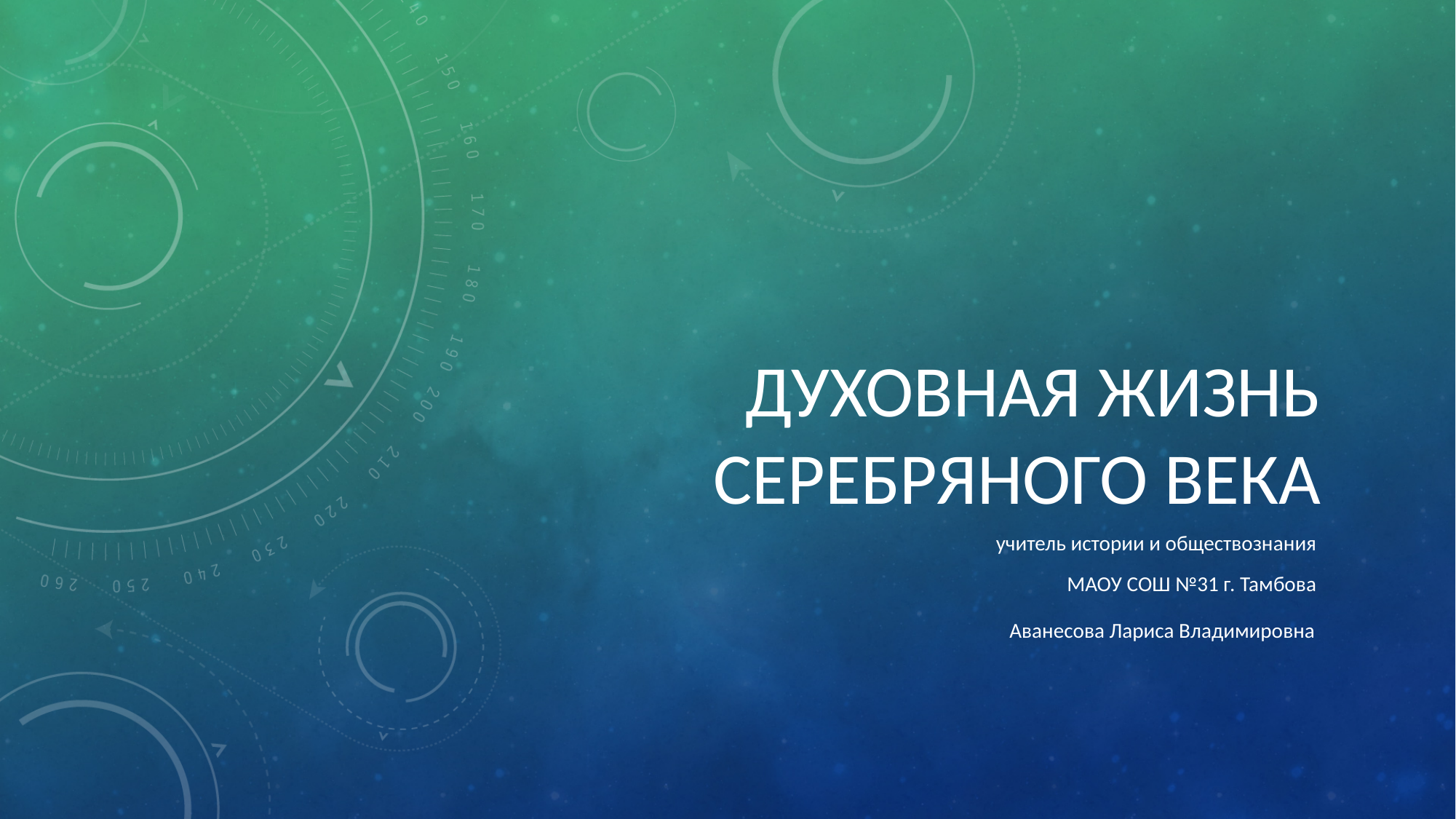

# Духовная жизнь серебряного века
учитель истории и обществознания
МАОУ СОШ №31 г. Тамбова
Аванесова Лариса Владимировна